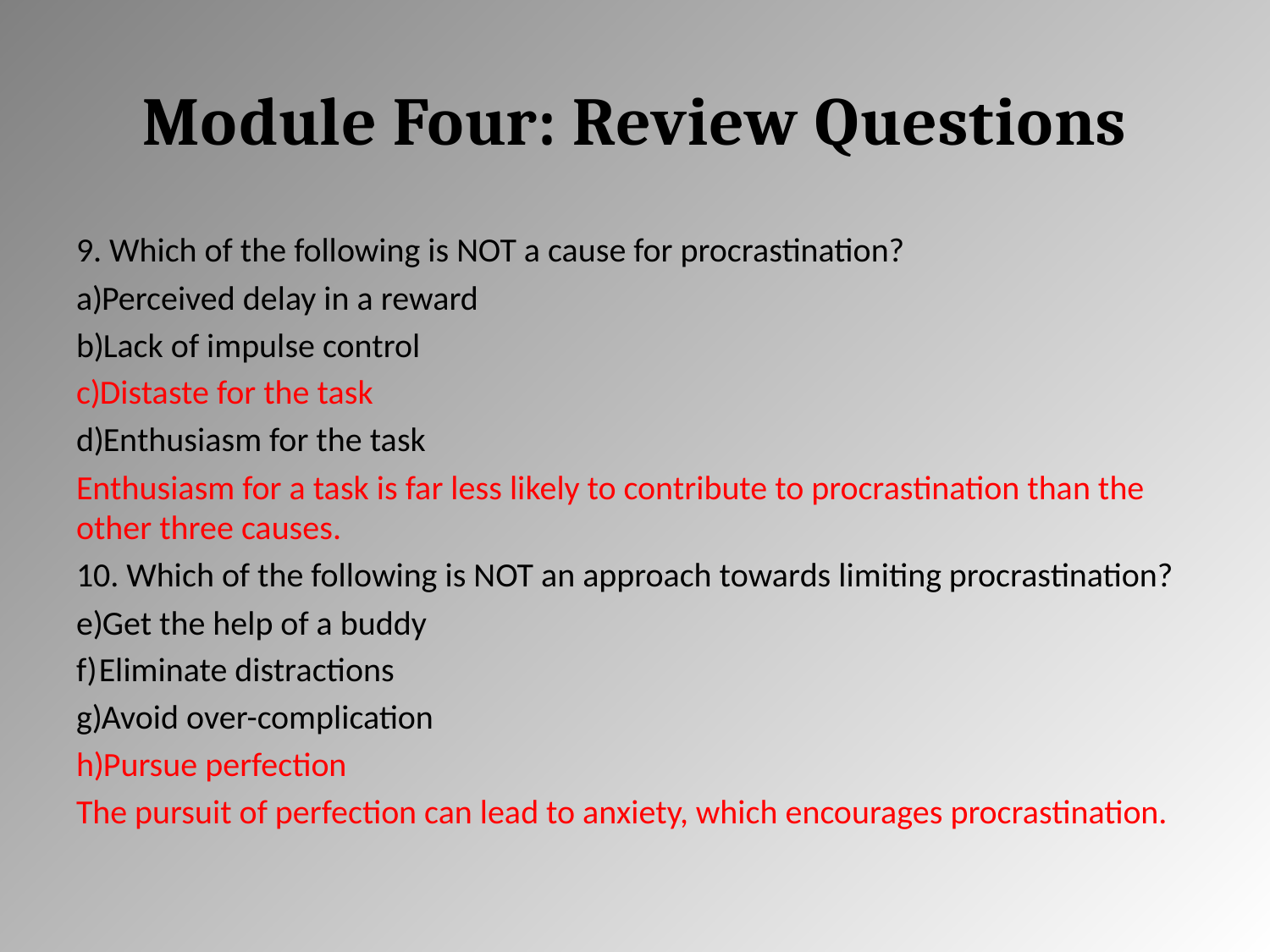

# Module Four: Review Questions
9. Which of the following is NOT a cause for procrastination?
Perceived delay in a reward
Lack of impulse control
Distaste for the task
Enthusiasm for the task
Enthusiasm for a task is far less likely to contribute to procrastination than the other three causes.
10. Which of the following is NOT an approach towards limiting procrastination?
Get the help of a buddy
Eliminate distractions
Avoid over-complication
Pursue perfection
The pursuit of perfection can lead to anxiety, which encourages procrastination.